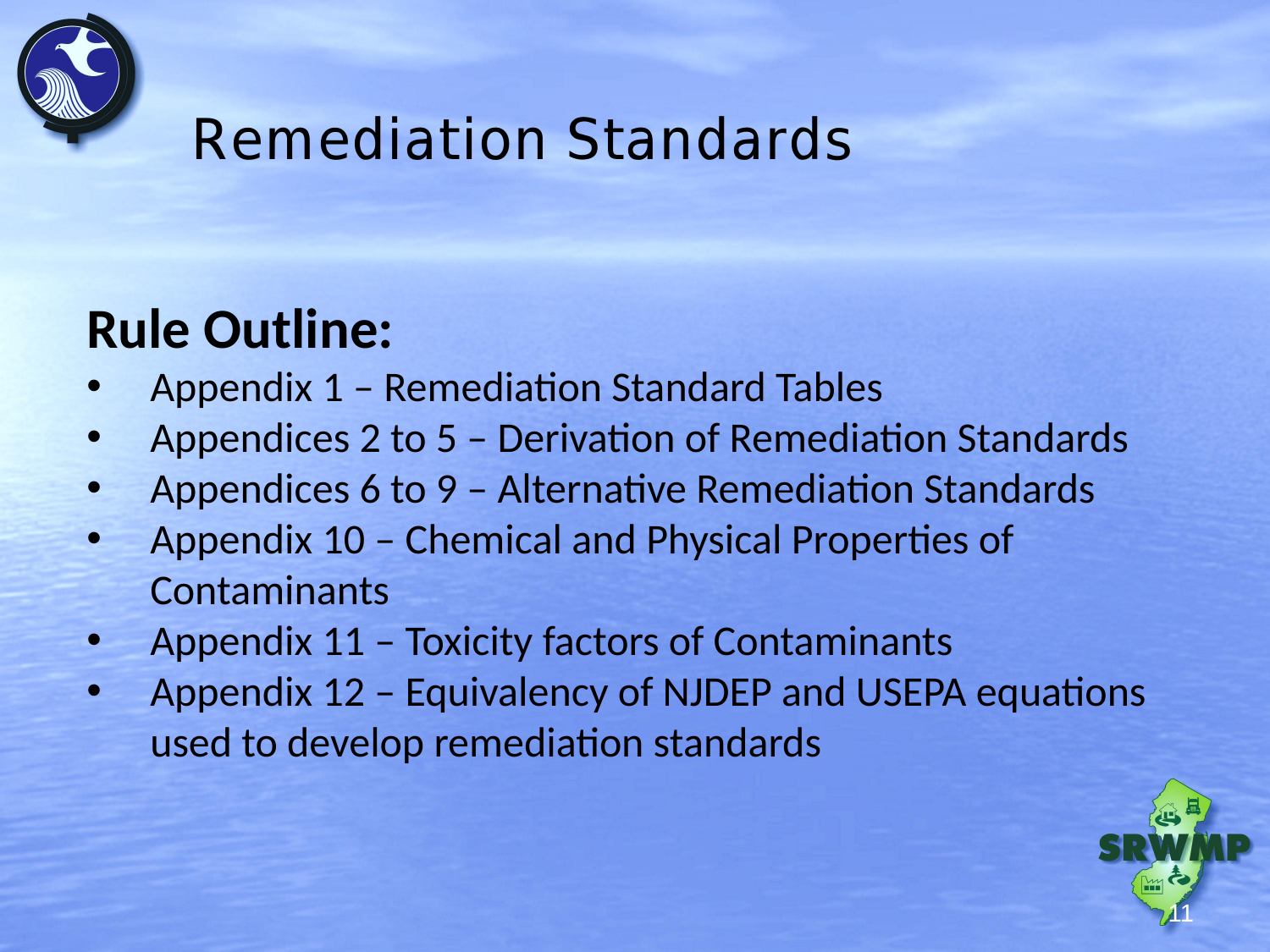

# Remediation Standards
Rule Outline:
Appendix 1 – Remediation Standard Tables
Appendices 2 to 5 – Derivation of Remediation Standards
Appendices 6 to 9 – Alternative Remediation Standards
Appendix 10 – Chemical and Physical Properties of 	Contaminants
Appendix 11 – Toxicity factors of Contaminants
Appendix 12 – Equivalency of NJDEP and USEPA equations 	used to develop remediation standards
11